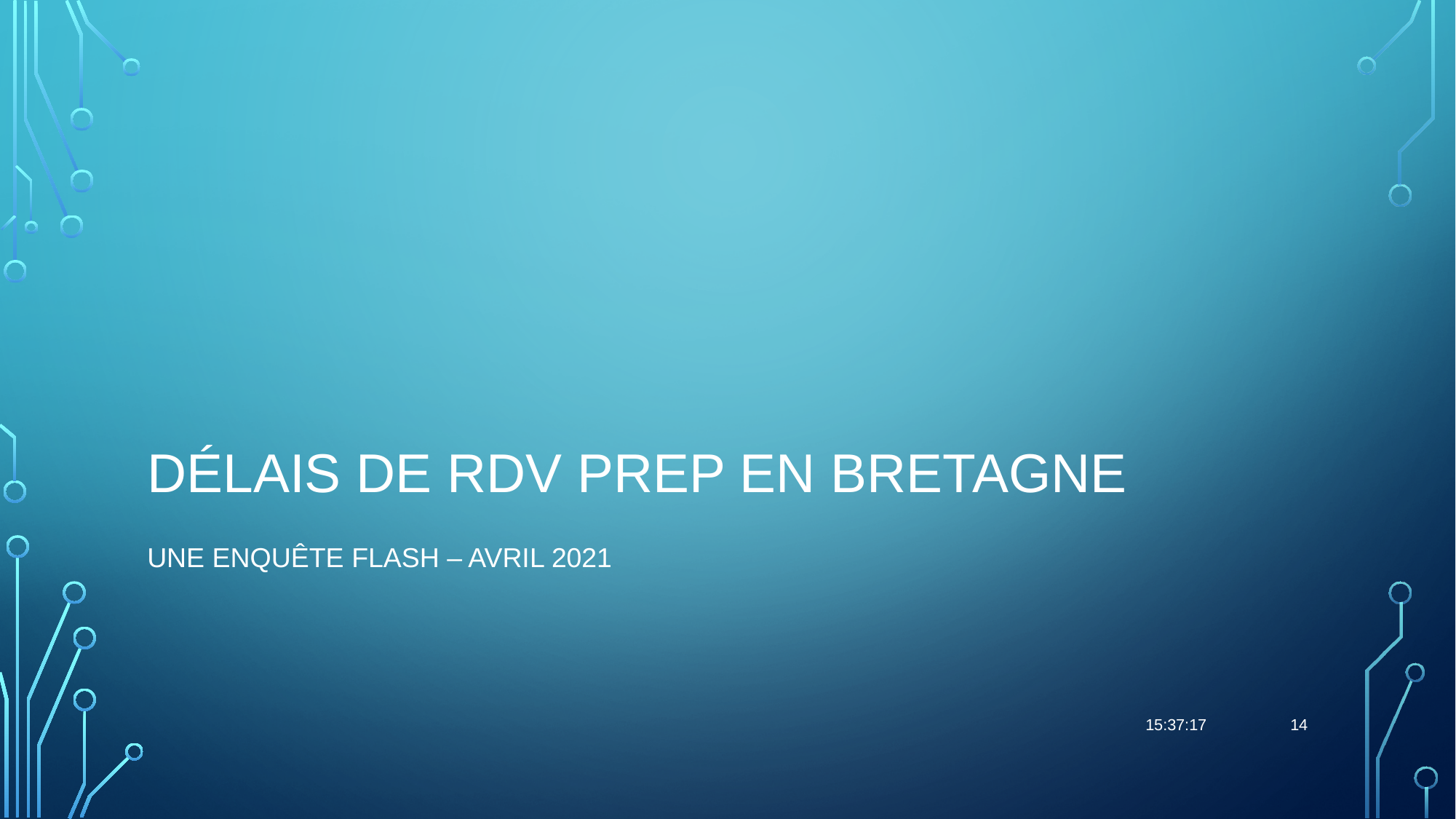

# Délais de RDV PrEP en Bretagne
Une enquête flash – Avril 2021
14
15:37:17